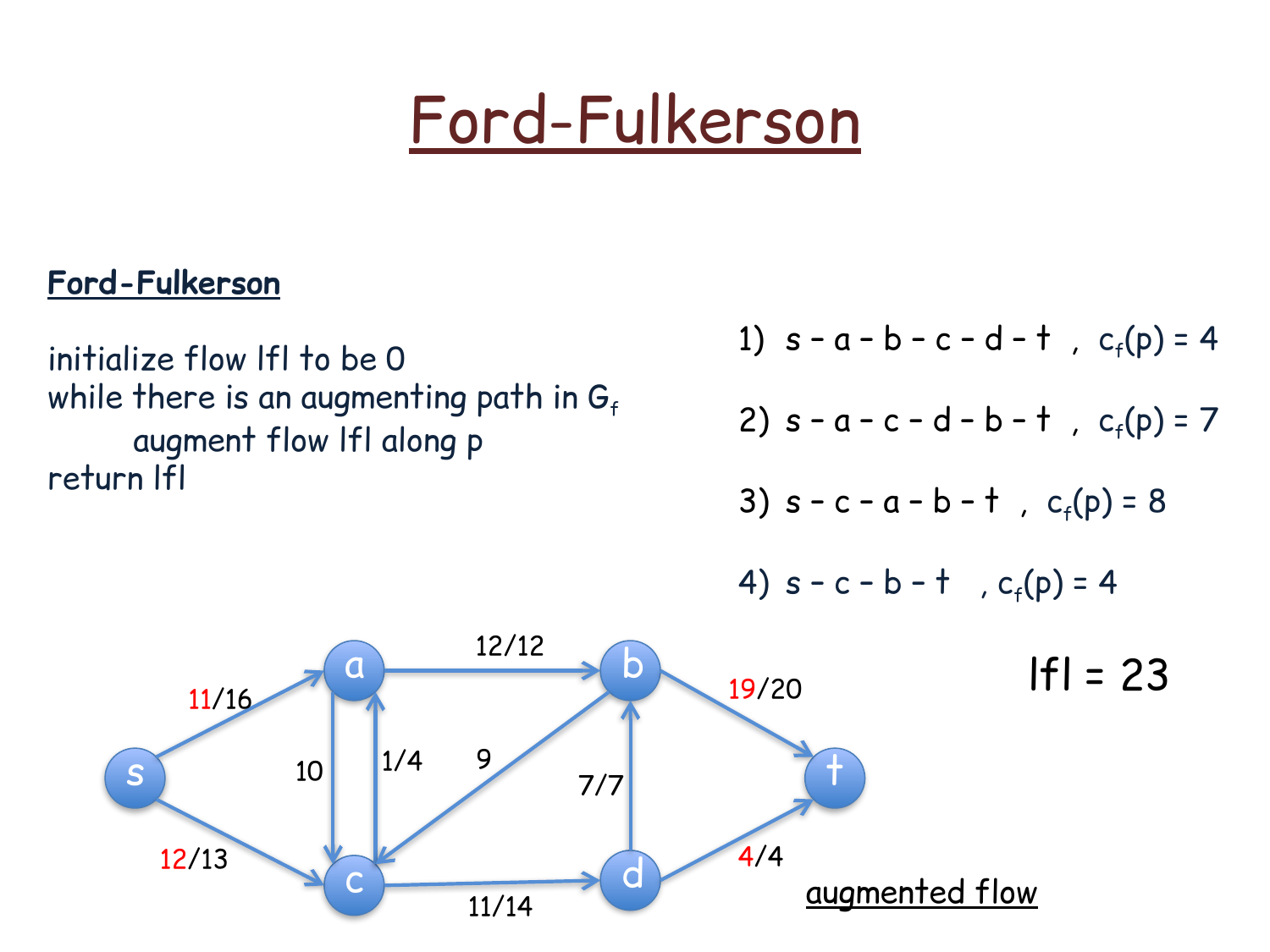

Ford-Fulkerson

Ford-Fulkerson

initialize flow lfl to be 0
while there is an augmenting path in Gf
         augment flow lfl along p
return lfl
s – a – b – c – d – t  ,  cf(p) = 4

s – a – c – d – b – t  ,  cf(p) = 7

s – c – a – b – t  ,  cf(p) = 8

s – c – b – t   , cf(p) = 4
12/12
a
b
lfl = 23
19/20
11/16
9
1/4
10
s
t
7/7
4/4
12/13
d
c
augmented flow
11/14